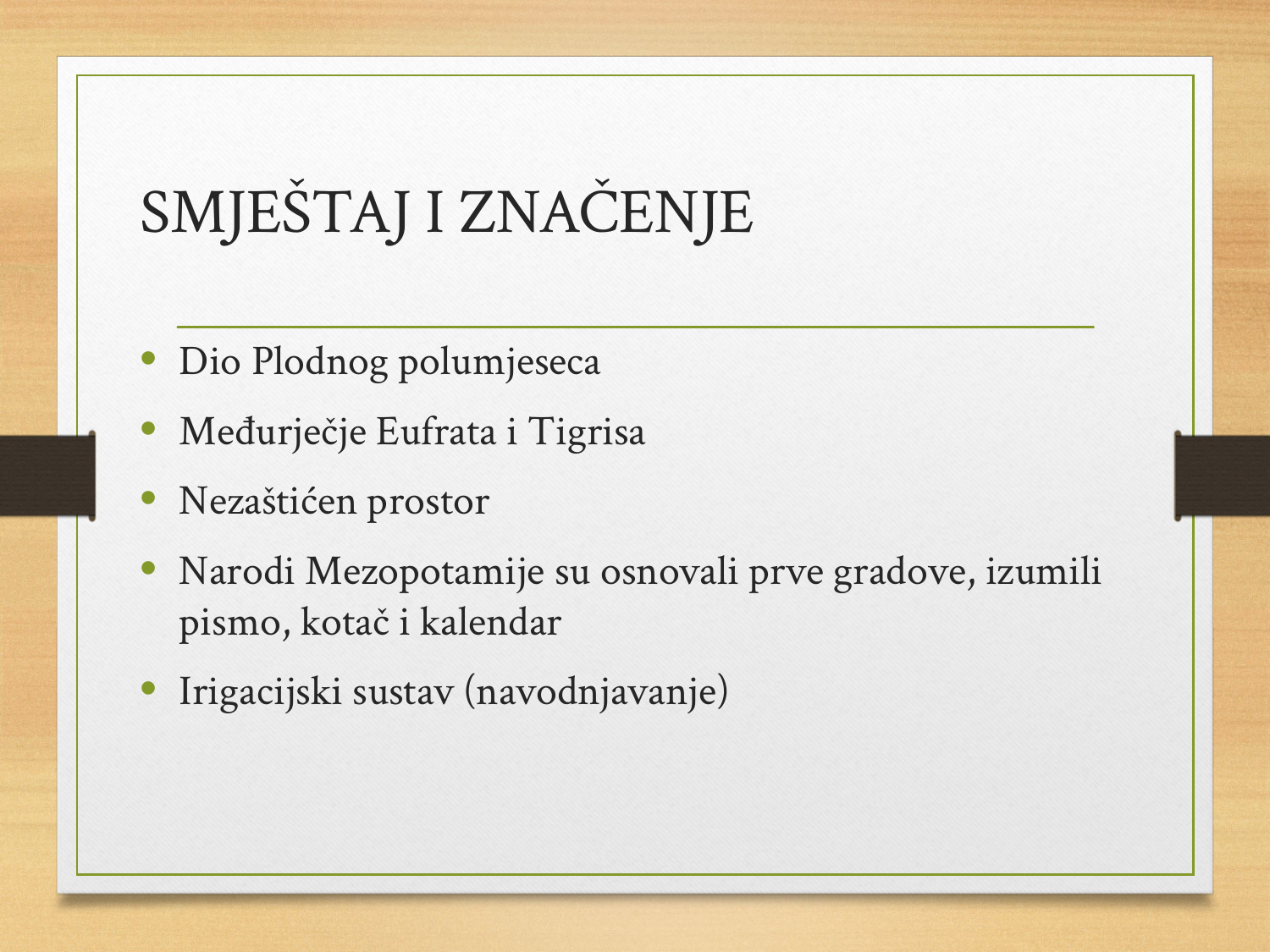

# SMJEŠTAJ I ZNAČENJE
Dio Plodnog polumjeseca
Međurječje Eufrata i Tigrisa
Nezaštićen prostor
Narodi Mezopotamije su osnovali prve gradove, izumili pismo, kotač i kalendar
Irigacijski sustav (navodnjavanje)